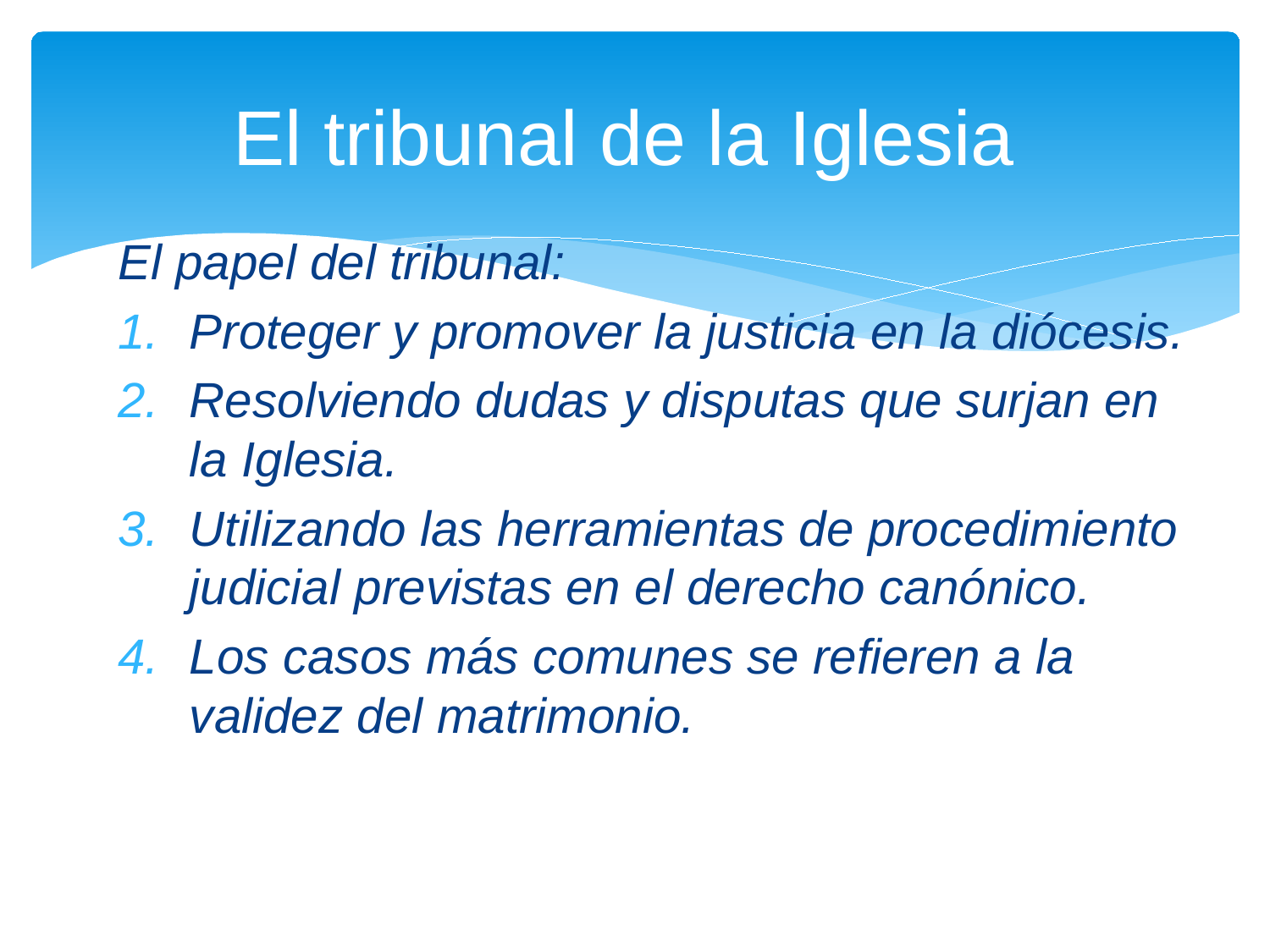

# El tribunal de la Iglesia
El papel del tribunal:
Proteger y promover la justicia en la diócesis.
Resolviendo dudas y disputas que surjan en la Iglesia.
Utilizando las herramientas de procedimiento judicial previstas en el derecho canónico.
Los casos más comunes se refieren a la validez del matrimonio.